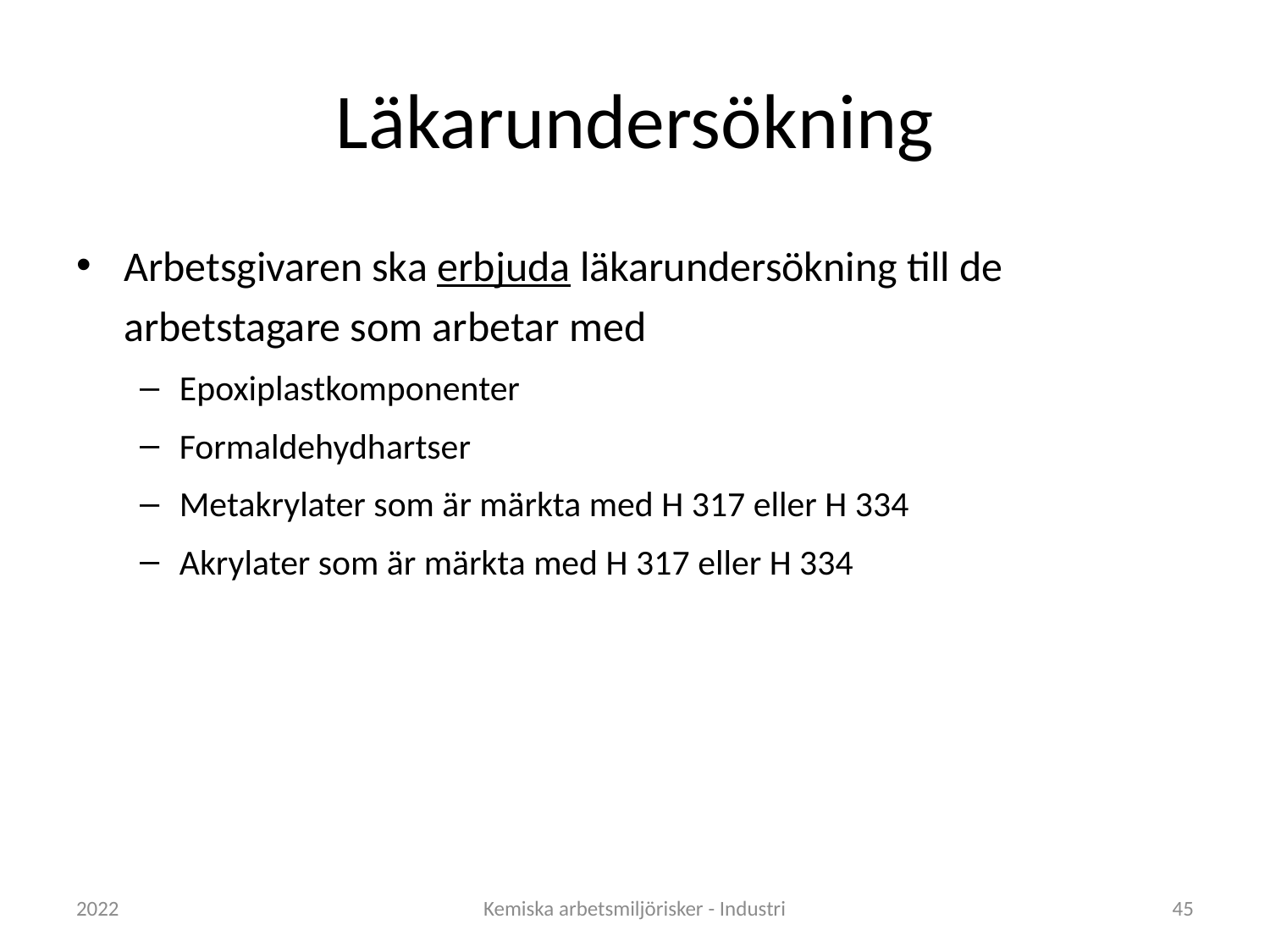

# Läkarundersökning
Arbetsgivaren ska erbjuda läkarundersökning till de arbetstagare som arbetar med
Epoxiplastkomponenter
Formaldehydhartser
Metakrylater som är märkta med H 317 eller H 334
Akrylater som är märkta med H 317 eller H 334

2022
Kemiska arbetsmiljörisker - Industri
45